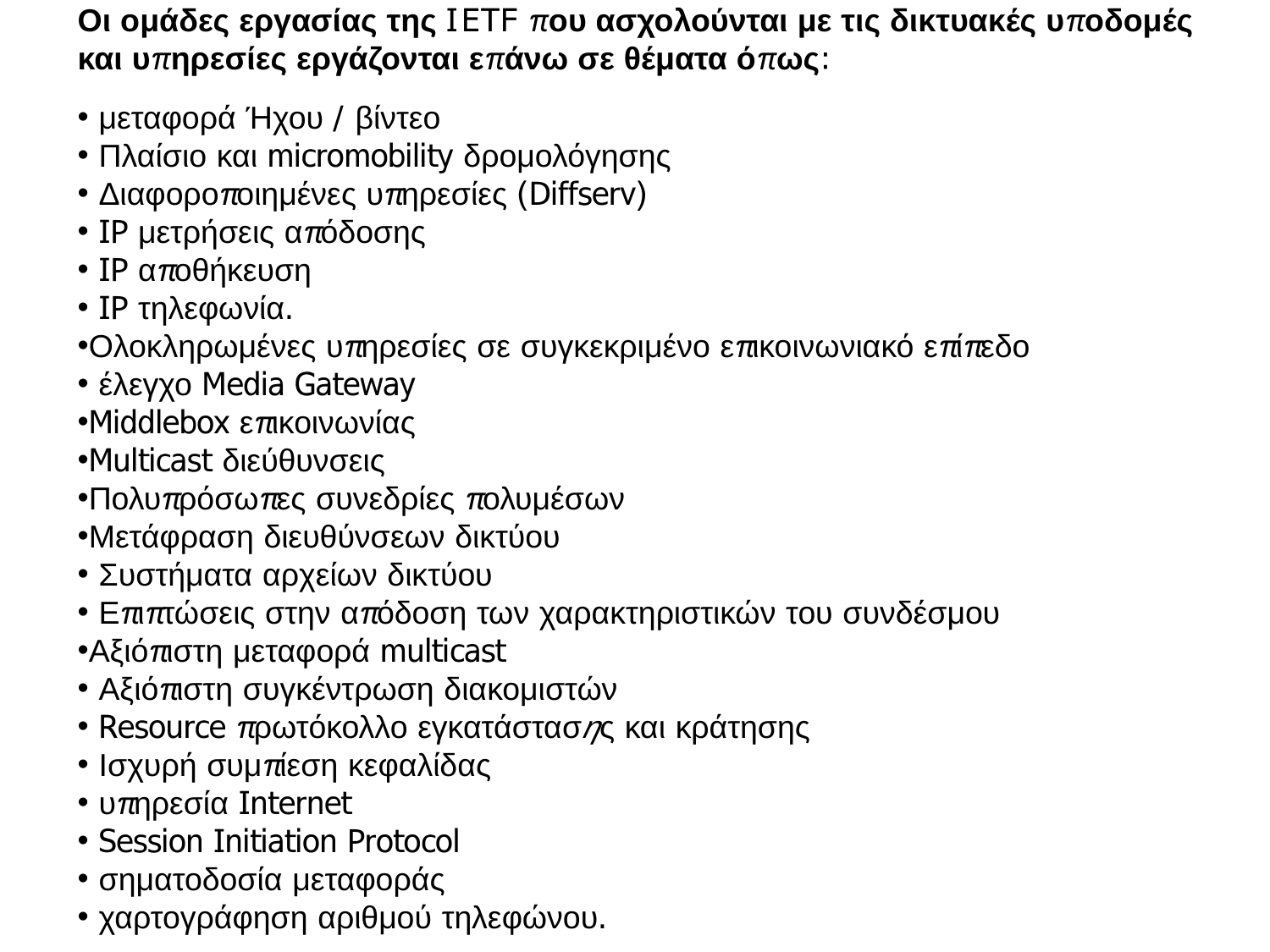

Οι ομάδες εργασίας της IETF που ασχολούνται με τις δικτυακές υποδομές και υπηρεσίες εργάζονται επάνω σε θέματα όπως:

 μεταφορά Ήχου / βίντεο
 Πλαίσιο και micromobility δρομολόγησης
 Διαφοροποιημένες υπηρεσίες (Diffserv)
 IP μετρήσεις απόδοσης
 IP αποθήκευση
 IP τηλεφωνία.
Ολοκληρωμένες υπηρεσίες σε συγκεκριμένο επικοινωνιακό επίπεδο
 έλεγχο Media Gateway
Middlebox επικοινωνίας
Multicast διεύθυνσεις
Πολυπρόσωπες συνεδρίες πολυμέσων
Μετάφραση διευθύνσεων δικτύου
 Συστήματα αρχείων δικτύου
 Επιπτώσεις στην απόδοση των χαρακτηριστικών του συνδέσμου
Αξιόπιστη μεταφορά multicast
 Αξιόπιστη συγκέντρωση διακομιστών
 Resource πρωτόκολλο εγκατάστασης και κράτησης
 Ισχυρή συμπίεση κεφαλίδας
 υπηρεσία Internet
 Session Initiation Protocol
 σηματοδοσία μεταφοράς
 χαρτογράφηση αριθμού τηλεφώνου.